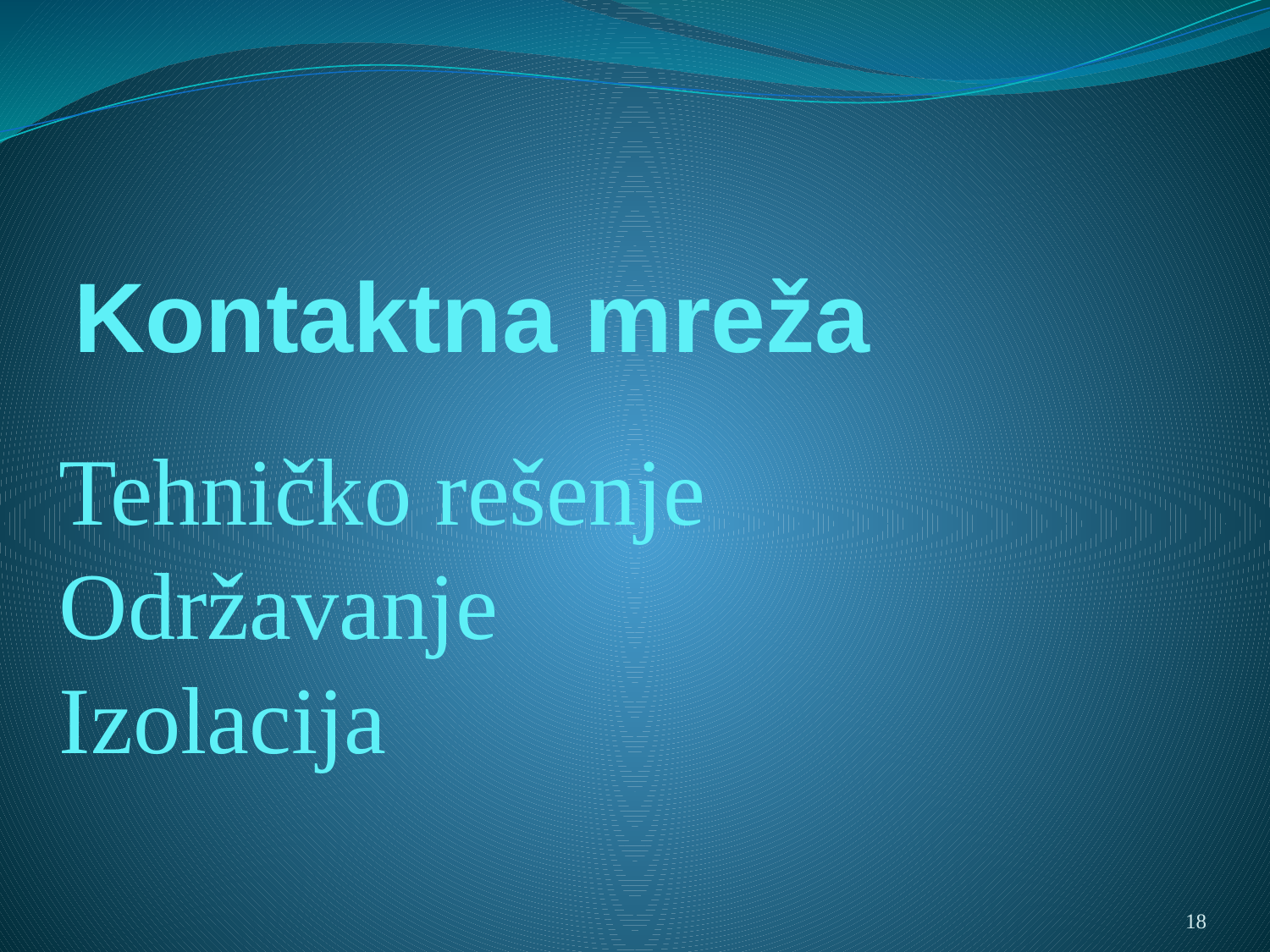

# Kontaktna mreža
Tehničko rešenje
Održavanje
Izolacija
18